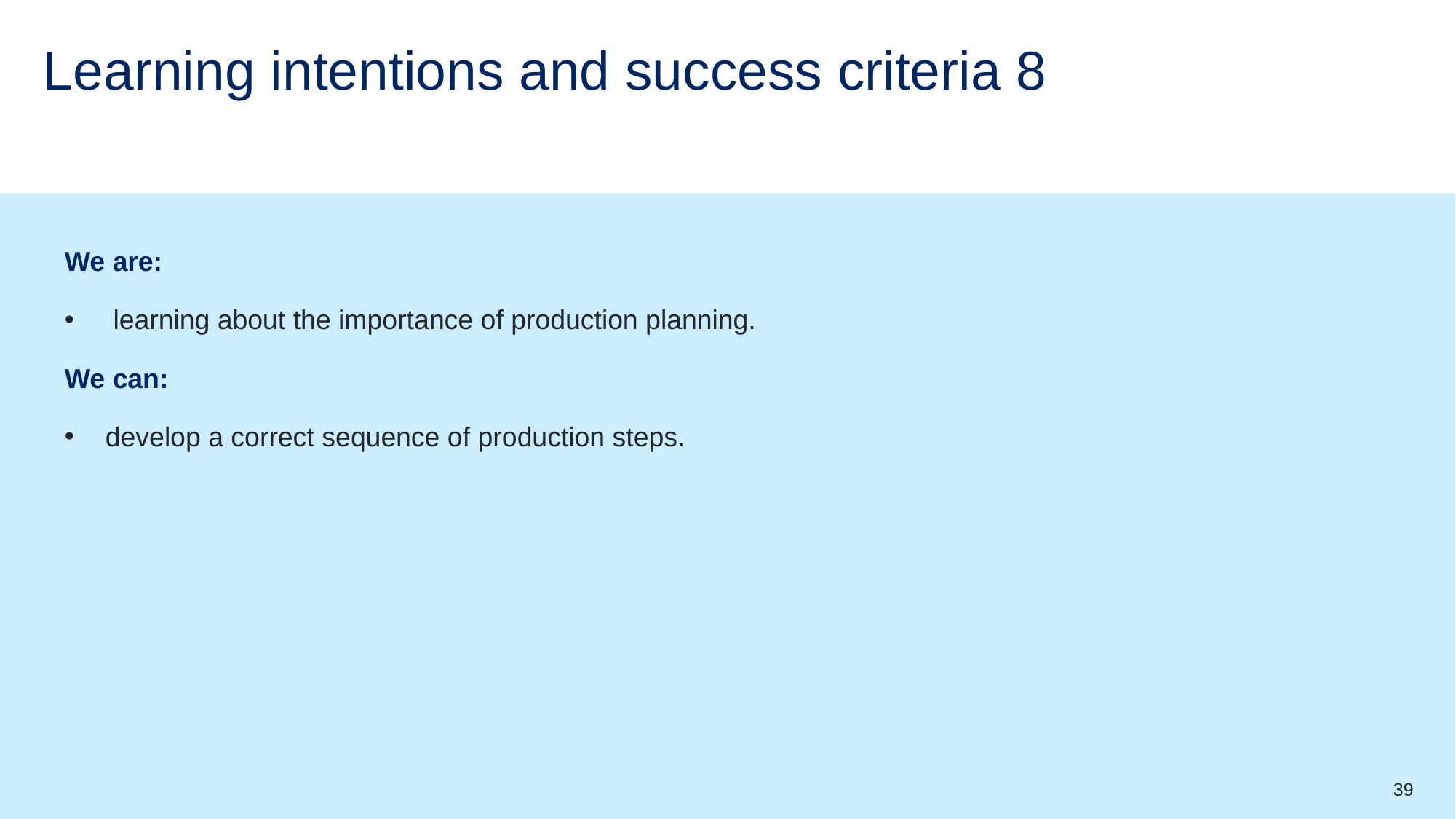

# Learning intentions and success criteria 8
We are:
 learning about the importance of production planning.
We can:
develop a correct sequence of production steps.
39